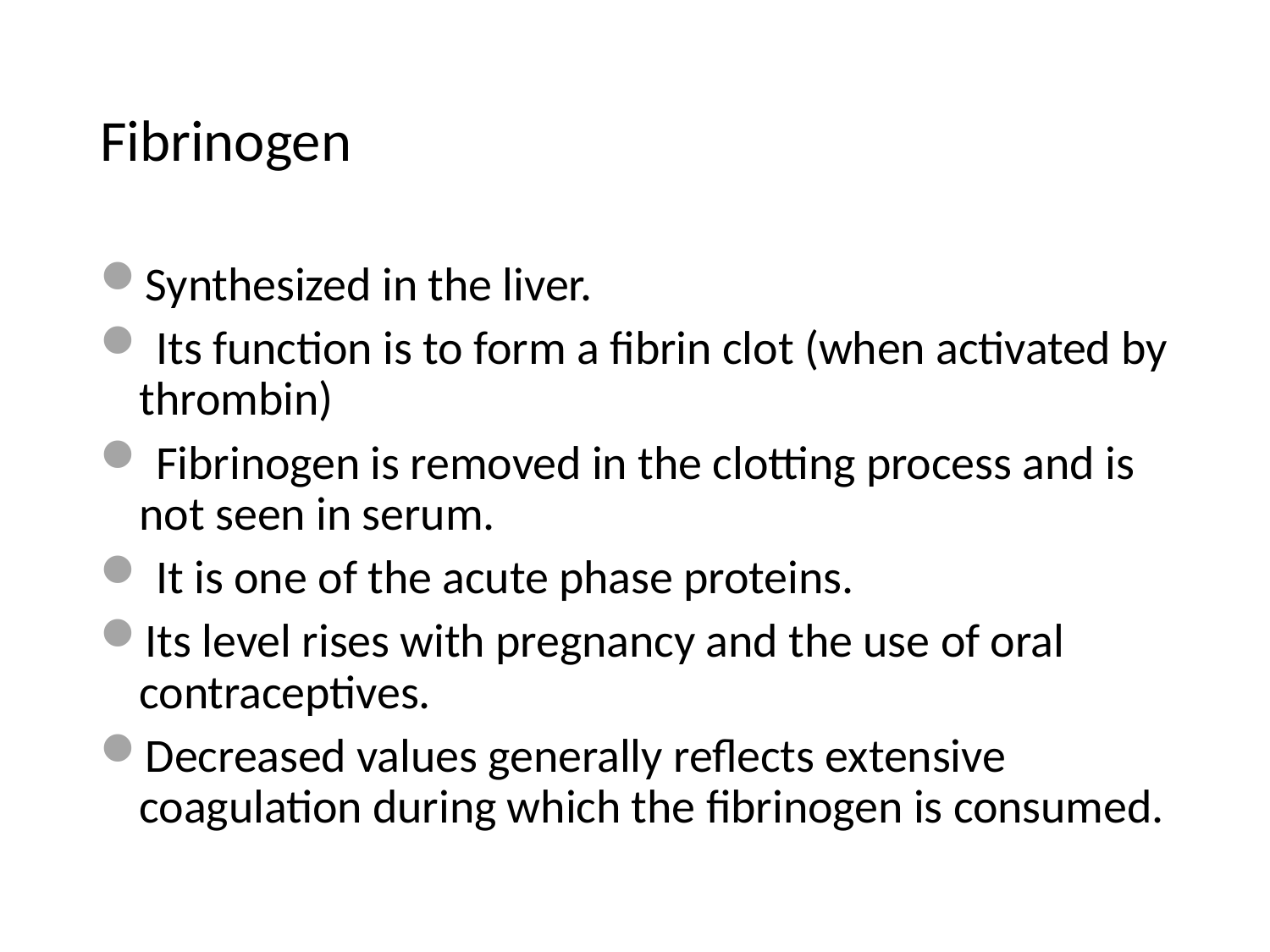

# Fibrinogen
Synthesized in the liver.
 Its function is to form a fibrin clot (when activated by thrombin)
 Fibrinogen is removed in the clotting process and is not seen in serum.
 It is one of the acute phase proteins.
Its level rises with pregnancy and the use of oral contraceptives.
Decreased values generally reflects extensive coagulation during which the fibrinogen is consumed.